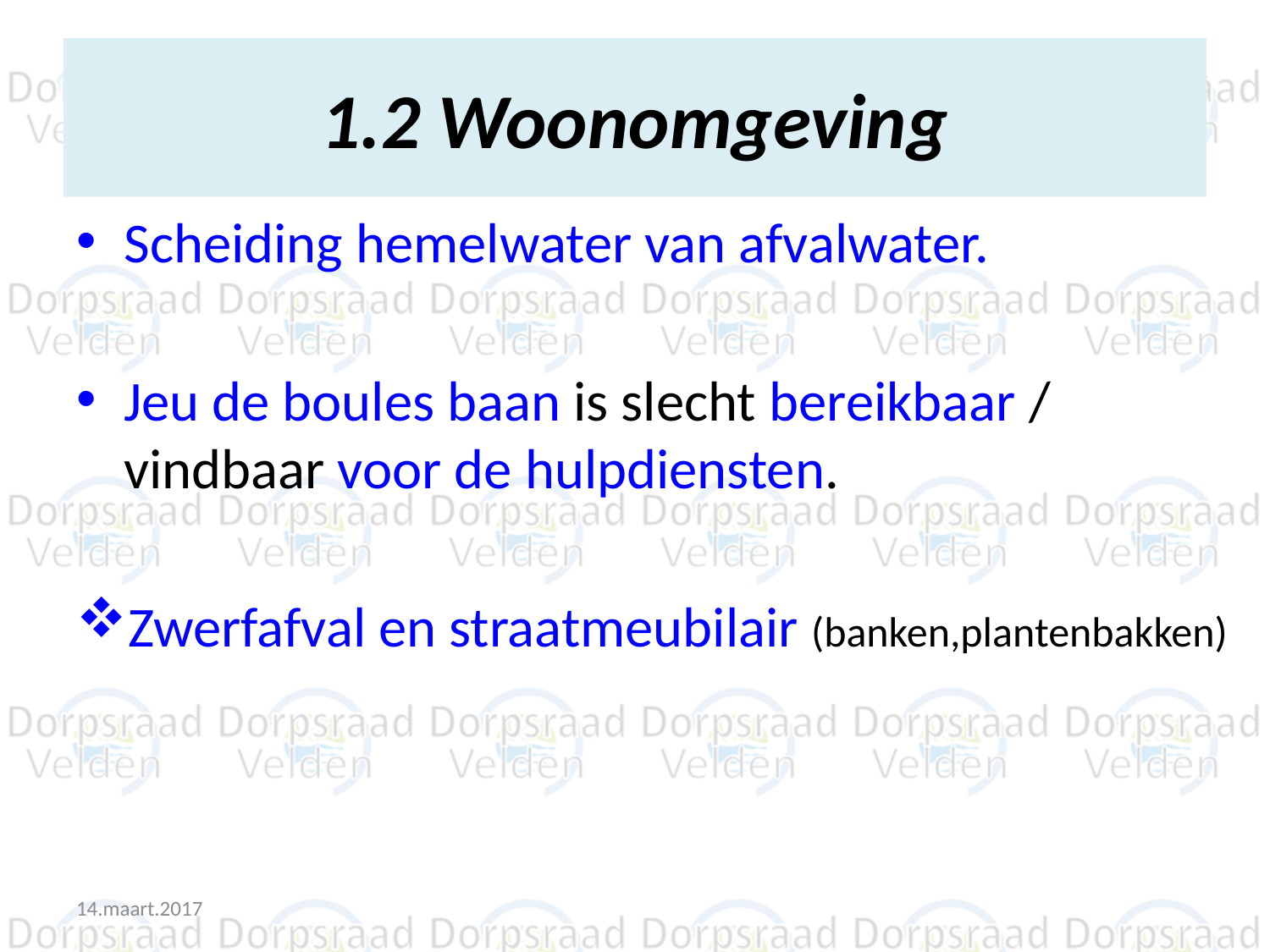

# 1.2 Woonomgeving
Scheiding hemelwater van afvalwater.

Jeu de boules baan is slecht bereikbaar / vindbaar voor de hulpdiensten.

Zwerfafval en straatmeubilair (banken,plantenbakken)
14.maart.2017